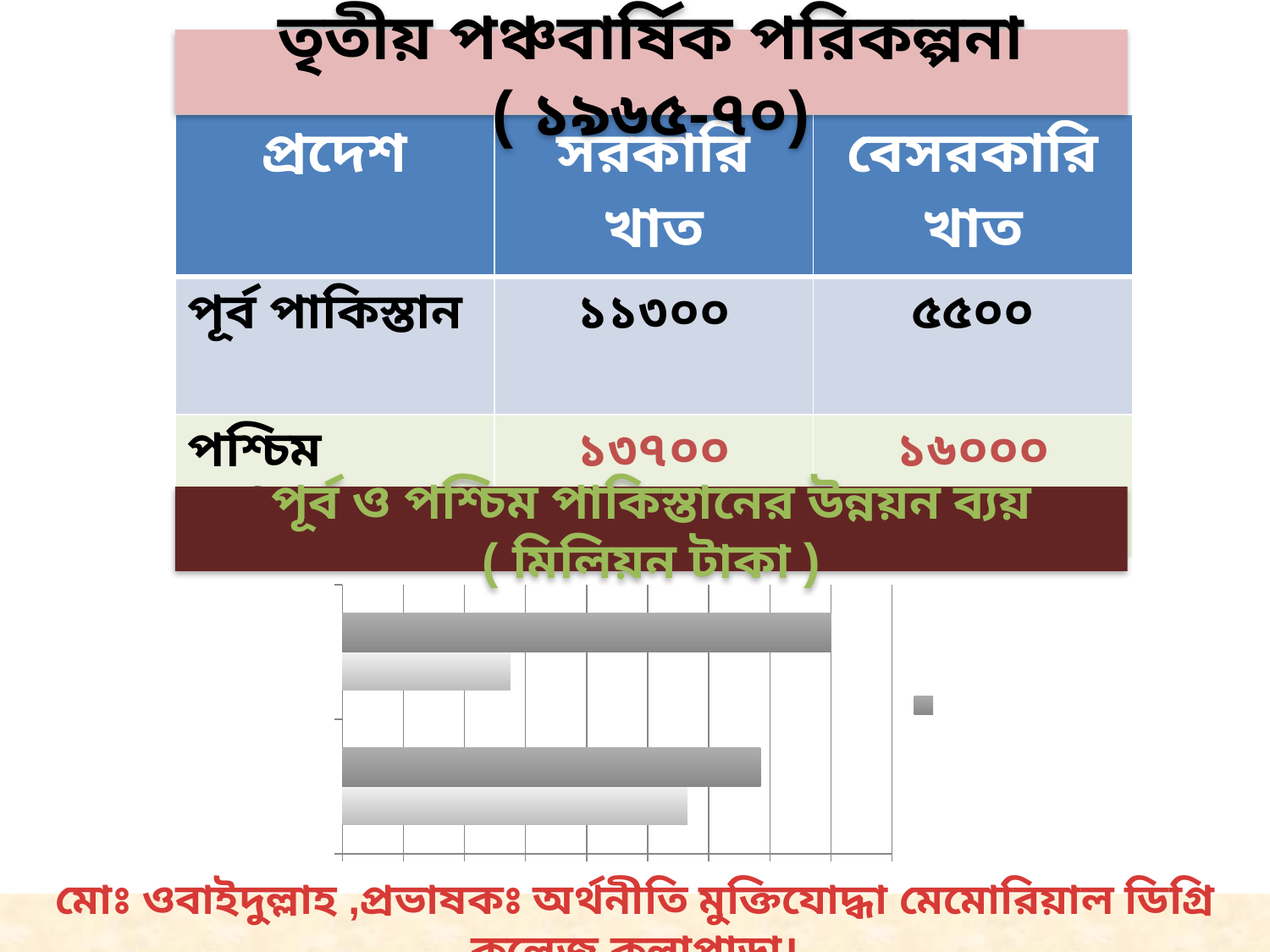

তৃতীয় পঞ্চবার্ষিক পরিকল্পনা ( ১৯৬৫-৭০)
| প্রদেশ | সরকারি খাত | বেসরকারি খাত |
| --- | --- | --- |
| পূর্ব পাকিস্তান | ১১৩০০ | ৫৫০০ |
| পশ্চিম পাকিস্তান | ১৩৭০০ | ১৬০০০ |
পূর্ব ও পশ্চিম পাকিস্তানের উন্নয়ন ব্যয় ( মিলিয়ন টাকা )

### Chart

| Category | পূর্ব পাকিস্তান | পশ্চিম পাকিস্তান |
|---|---|---|
| সরকারি খাত | 11300.0 | 13700.0 |
| বেসরকারি খাত | 5500.0 | 16000.0 |
মোঃ ওবাইদুল্লাহ ,প্রভাষকঃ অর্থনীতি মুক্তিযোদ্ধা মেমোরিয়াল ডিগ্রি কলেজ,কলাপাড়া।